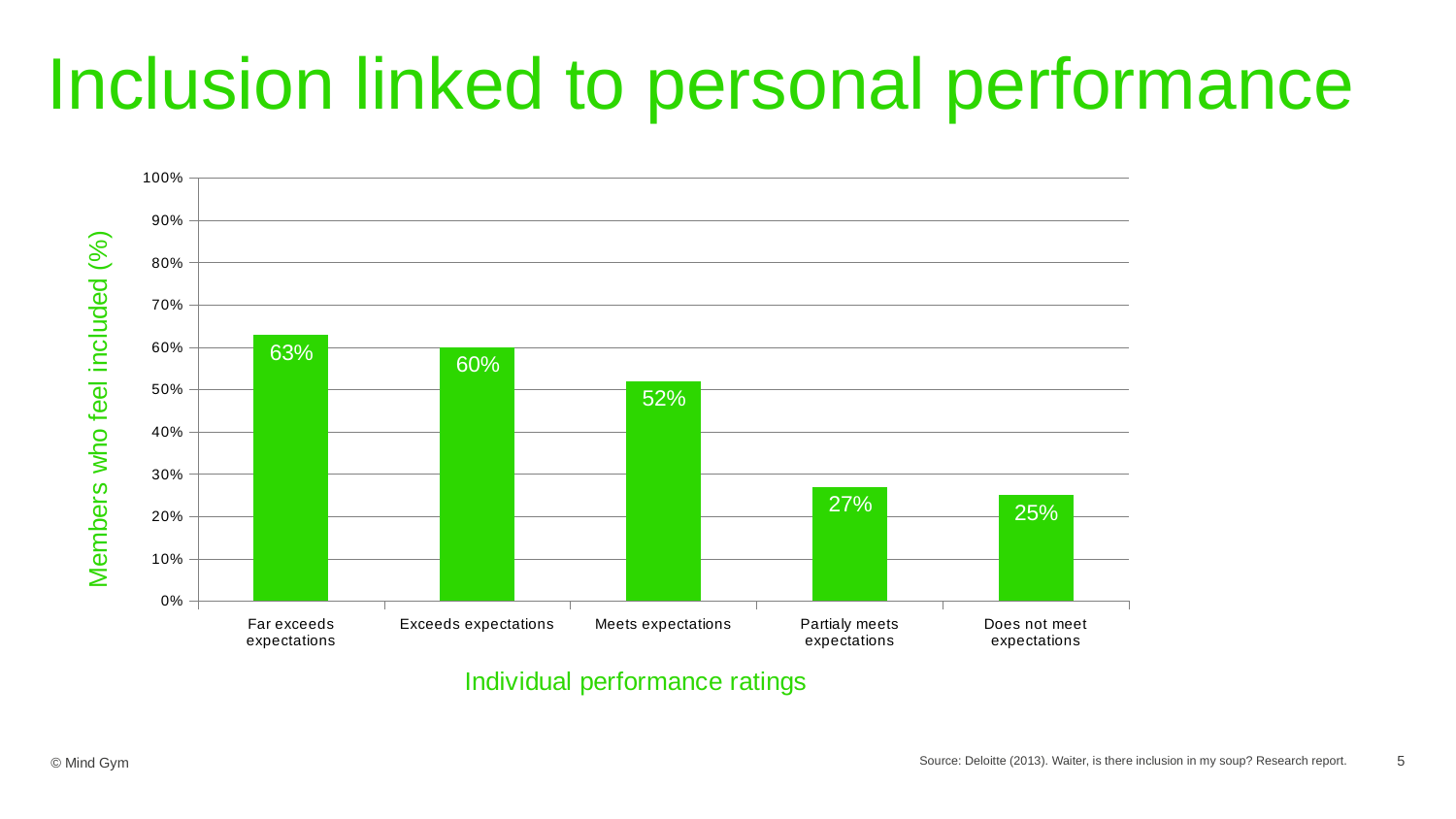

# Inclusion linked to personal performance

### Chart

| Category | Series 1 |
|---|---|
| Far exceeds expectations | 0.63 |
| Exceeds expectations | 0.6 |
| Meets expectations | 0.52 |
| Partialy meets expectations | 0.27 |
| Does not meet expectations | 0.25 |
Source: Deloitte (2013). Waiter, is there inclusion in my soup? Research report.
5
© Mind Gym